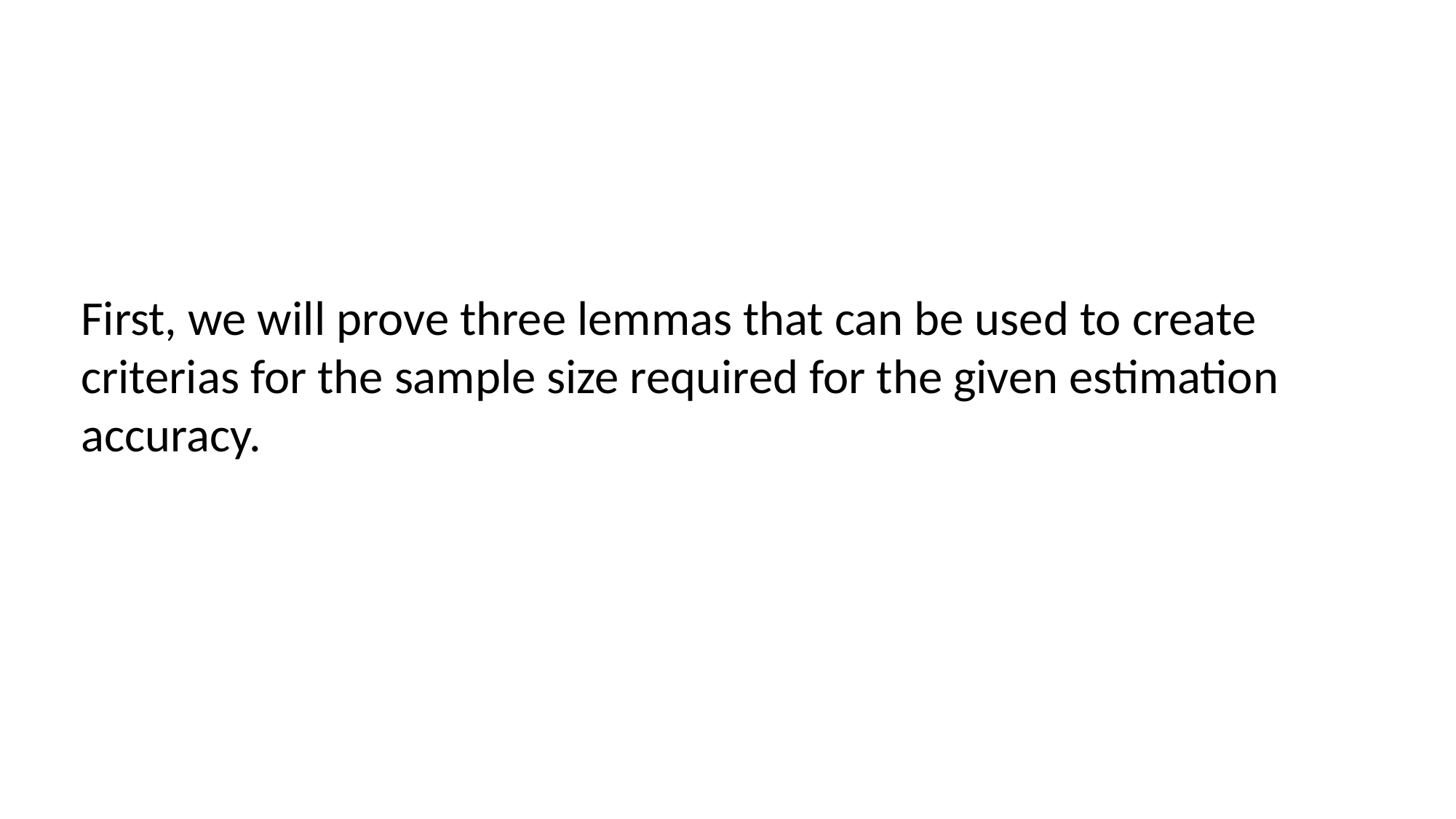

First, we will prove three lemmas that can be used to create criterias for the sample size required for the given estimation accuracy.